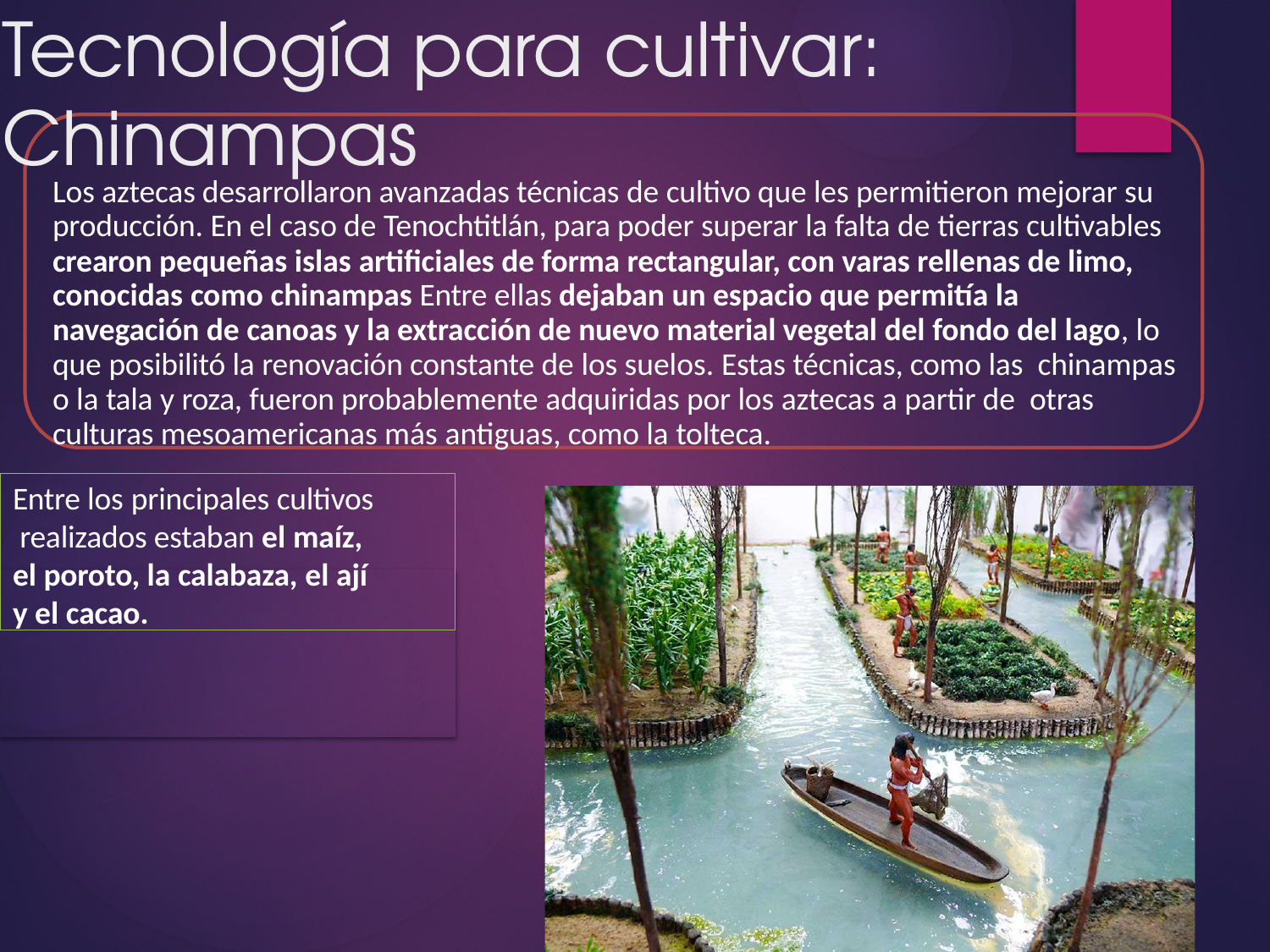

# Tecnología para cultivar: Chinampas

Los aztecas desarrollaron avanzadas técnicas de cultivo que les permitieron mejorar su  producción. En el caso de Tenochtitlán, para poder superar la falta de tierras cultivables  crearon pequeñas islas artificiales de forma rectangular, con varas rellenas de limo,  conocidas como chinampas Entre ellas dejaban un espacio que permitía la  navegación de canoas y la extracción de nuevo material vegetal del fondo del lago, lo  que posibilitó la renovación constante de los suelos. Estas técnicas, como las  chinampas o la tala y roza, fueron probablemente adquiridas por los aztecas a partir de  otras culturas mesoamericanas más antiguas, como la tolteca.
Entre los principales cultivos  realizados estaban el maíz,  el poroto, la calabaza, el ají  y el cacao.